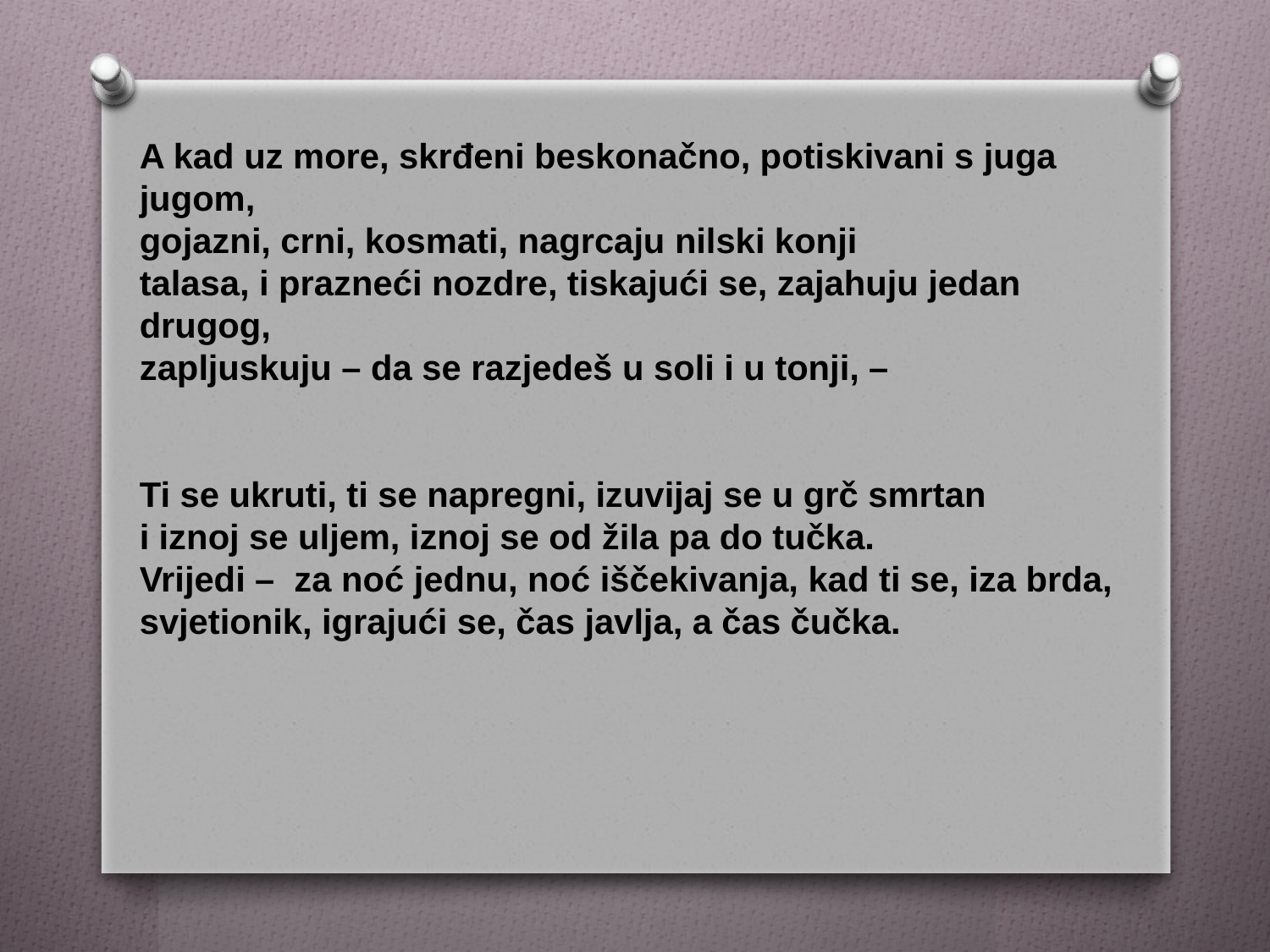

A kad uz more, skrđeni beskonačno, potiskivani s juga jugom,
gojazni, crni, kosmati, nagrcaju nilski konji
talasa, i prazneći nozdre, tiskajući se, zajahuju jedan drugog,
zapljuskuju – da se razjedeš u soli i u tonji, –

Ti se ukruti, ti se napregni, izuvijaj se u grč smrtan
i iznoj se uljem, iznoj se od žila pa do tučka.
Vrijedi –  za noć jednu, noć iščekivanja, kad ti se, iza brda,
svjetionik, igrajući se, čas javlja, a čas čučka.